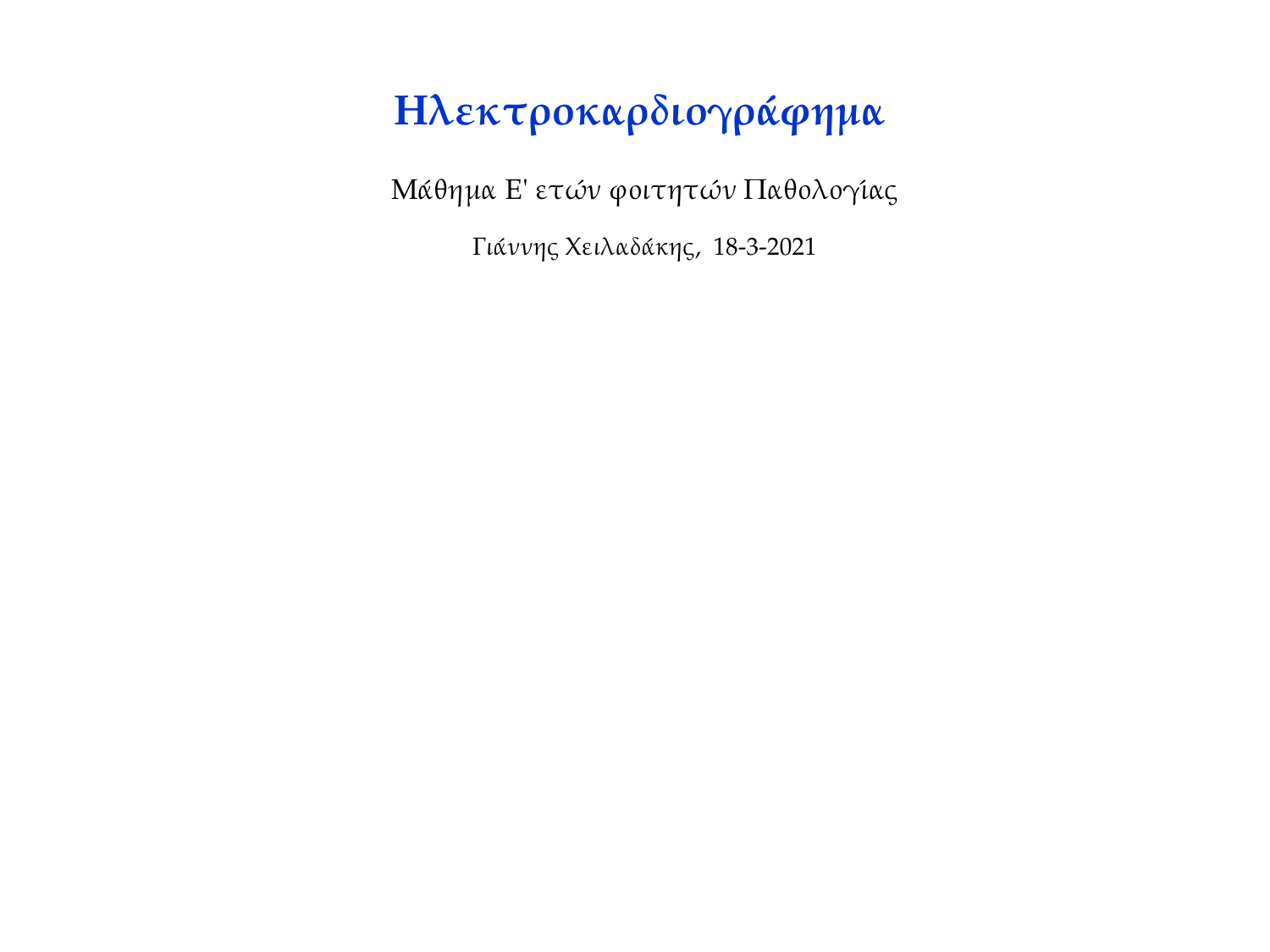

Ηλεκτροκαρδιογράφημα
Μάθημα Ε' ετών φοιτητών Παθολογίας
Γιάννης Χειλαδάκης,  18-3-2021